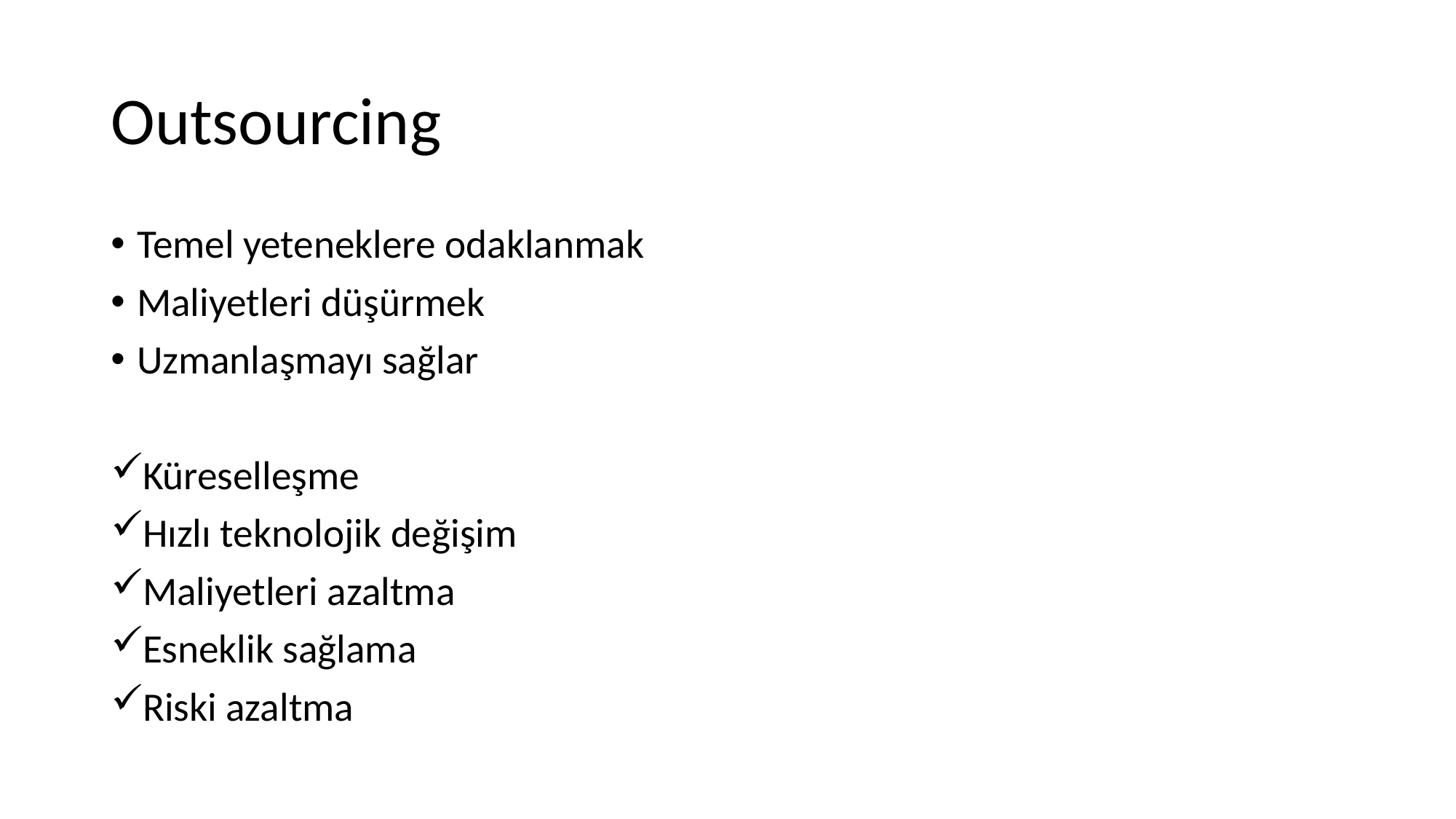

# Outsourcing
Temel yeteneklere odaklanmak
Maliyetleri düşürmek
Uzmanlaşmayı sağlar

Küreselleşme
Hızlı teknolojik değişim
Maliyetleri azaltma
Esneklik sağlama
Riski azaltma